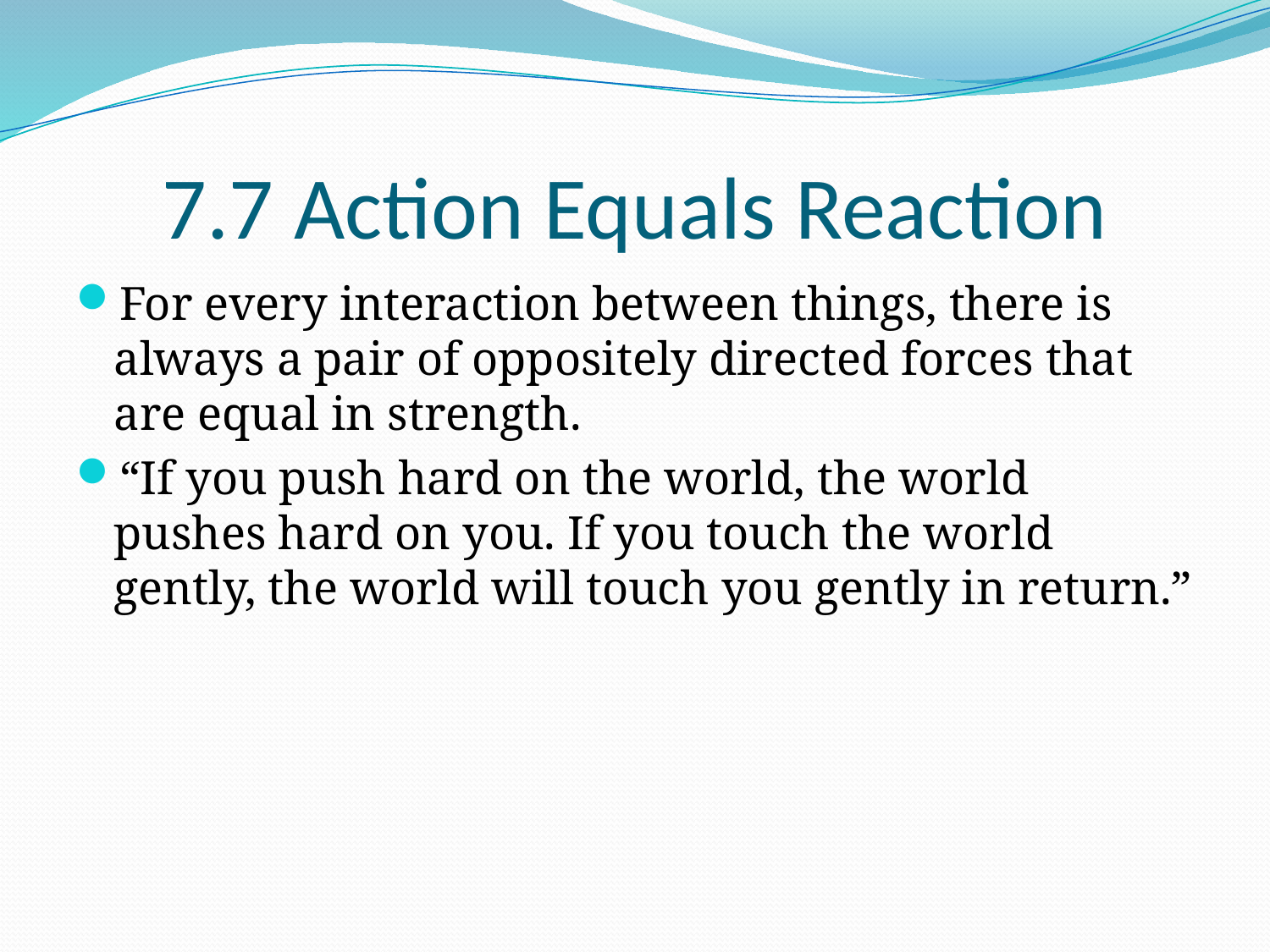

# 7.7 Action Equals Reaction
For every interaction between things, there is always a pair of oppositely directed forces that are equal in strength.
“If you push hard on the world, the world pushes hard on you. If you touch the world gently, the world will touch you gently in return.”